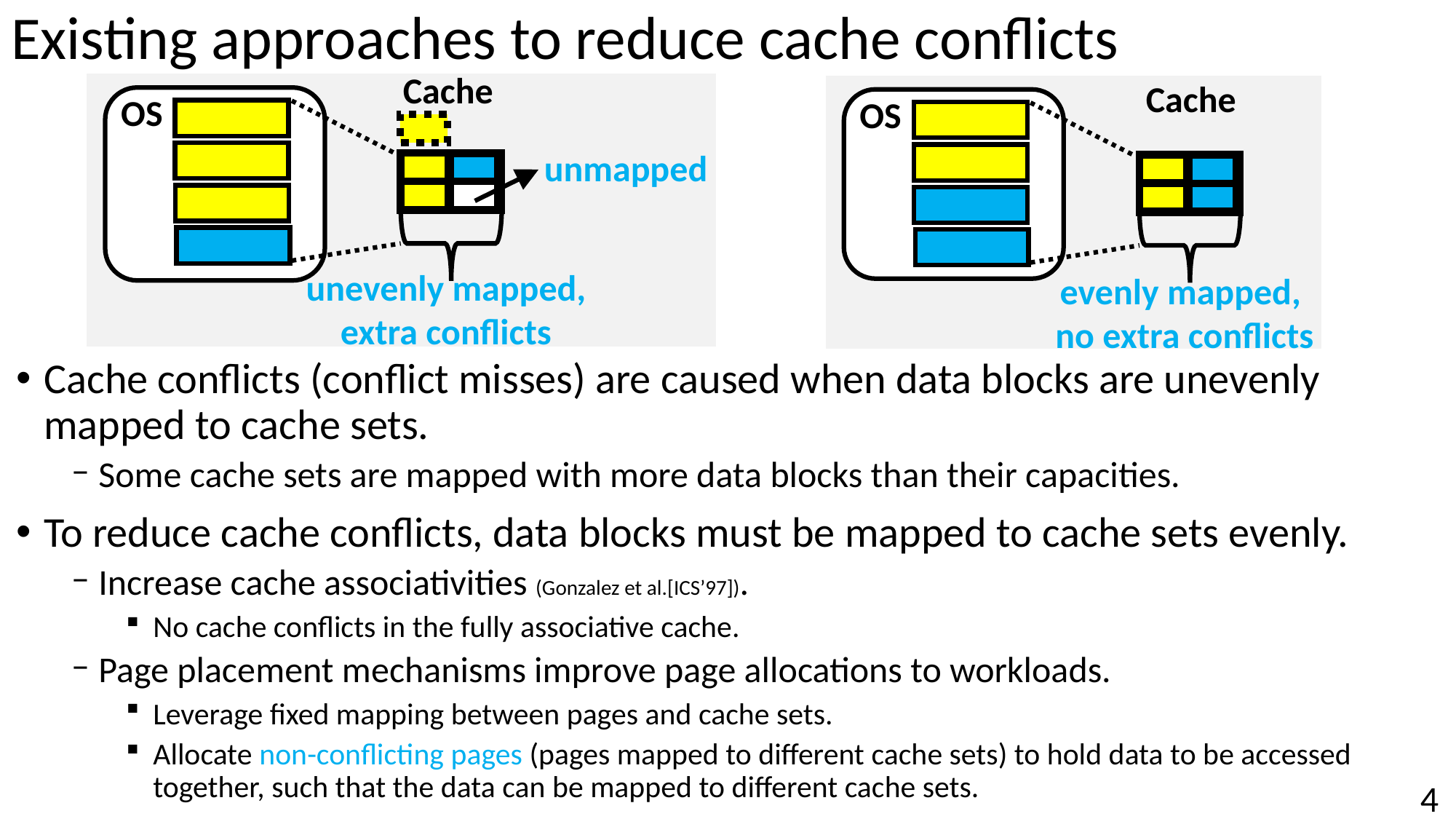

Existing approaches to reduce cache conflicts
Cache
Cache

OS
OS

unmapped

unevenly mapped,
extra conflicts
evenly mapped,
no extra conflicts
Cache conflicts (conflict misses) are caused when data blocks are unevenly mapped to cache sets.
Some cache sets are mapped with more data blocks than their capacities.
To reduce cache conflicts, data blocks must be mapped to cache sets evenly.
Increase cache associativities (Gonzalez et al.[ICS’97]).
No cache conflicts in the fully associative cache.
Page placement mechanisms improve page allocations to workloads.
Leverage fixed mapping between pages and cache sets.
Allocate non-conflicting pages (pages mapped to different cache sets) to hold data to be accessed together, such that the data can be mapped to different cache sets.
4